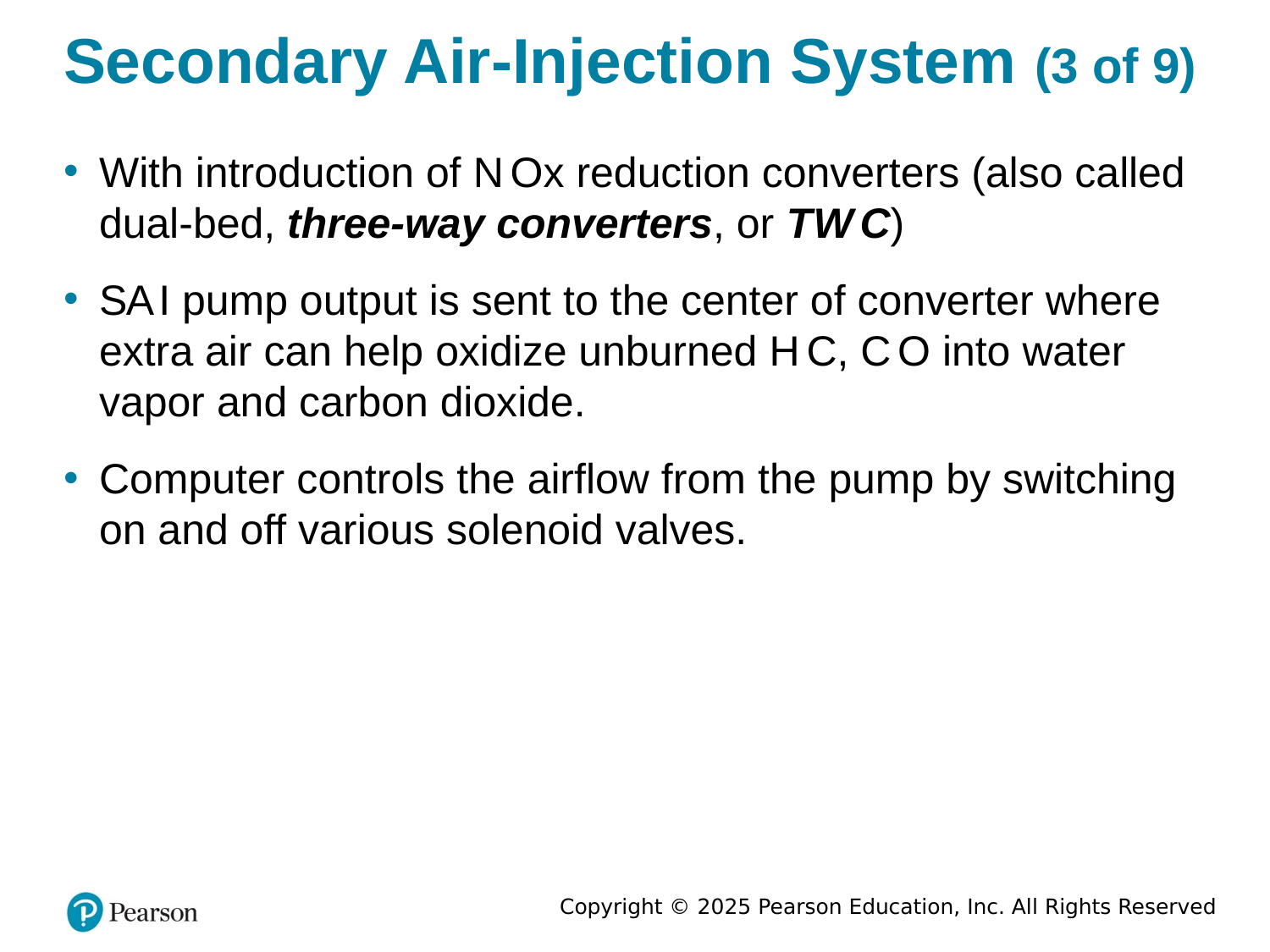

# Secondary Air-Injection System (3 of 9)
With introduction of N Ox reduction converters (also called dual-bed, three-way converters, or T W C)
S A I pump output is sent to the center of converter where extra air can help oxidize unburned H C, C O into water vapor and carbon dioxide.
Computer controls the airflow from the pump by switching on and off various solenoid valves.